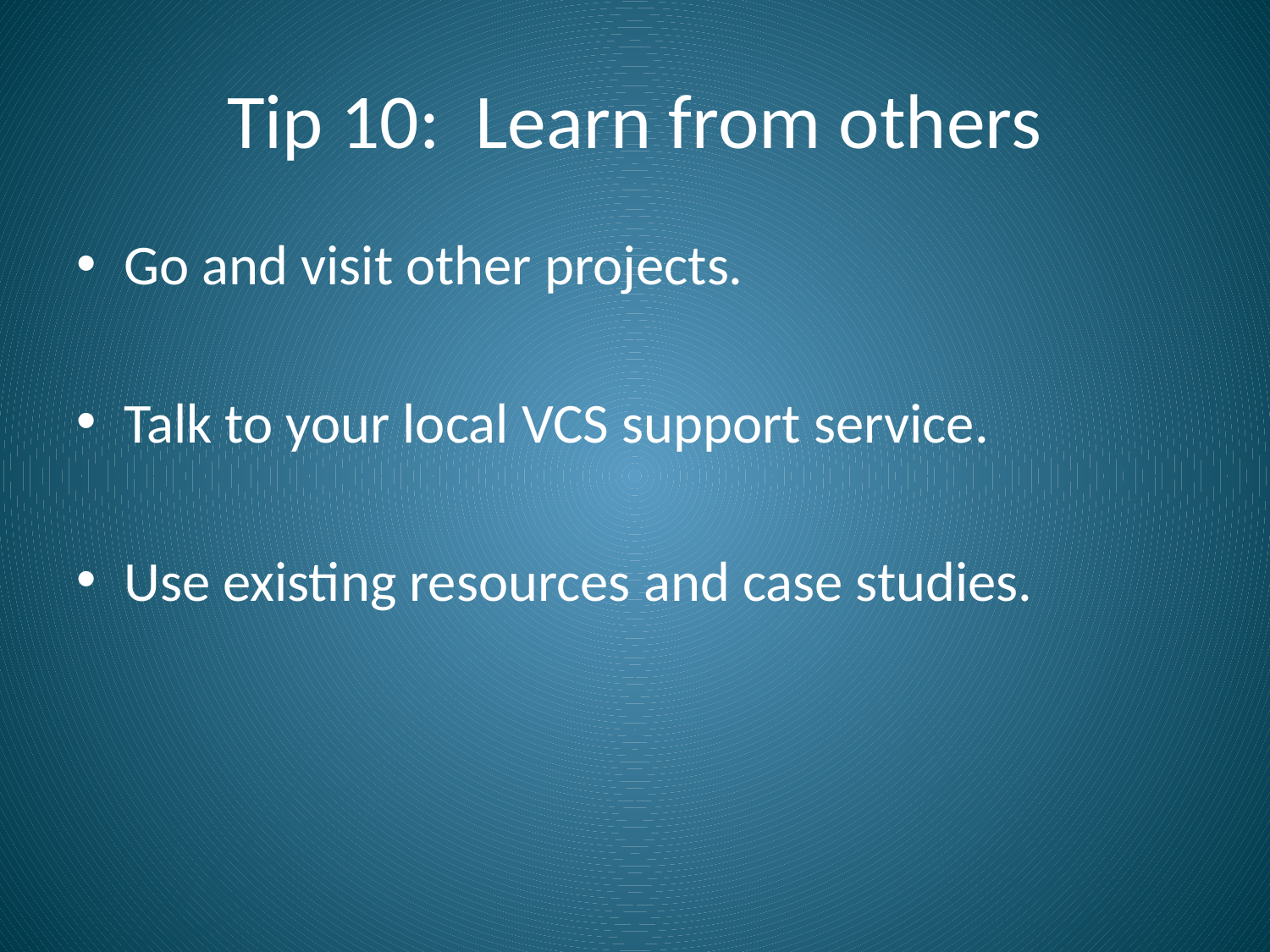

# Tip 10:  Learn from others
Go and visit other projects.

Talk to your local VCS support service.

Use existing resources and case studies.